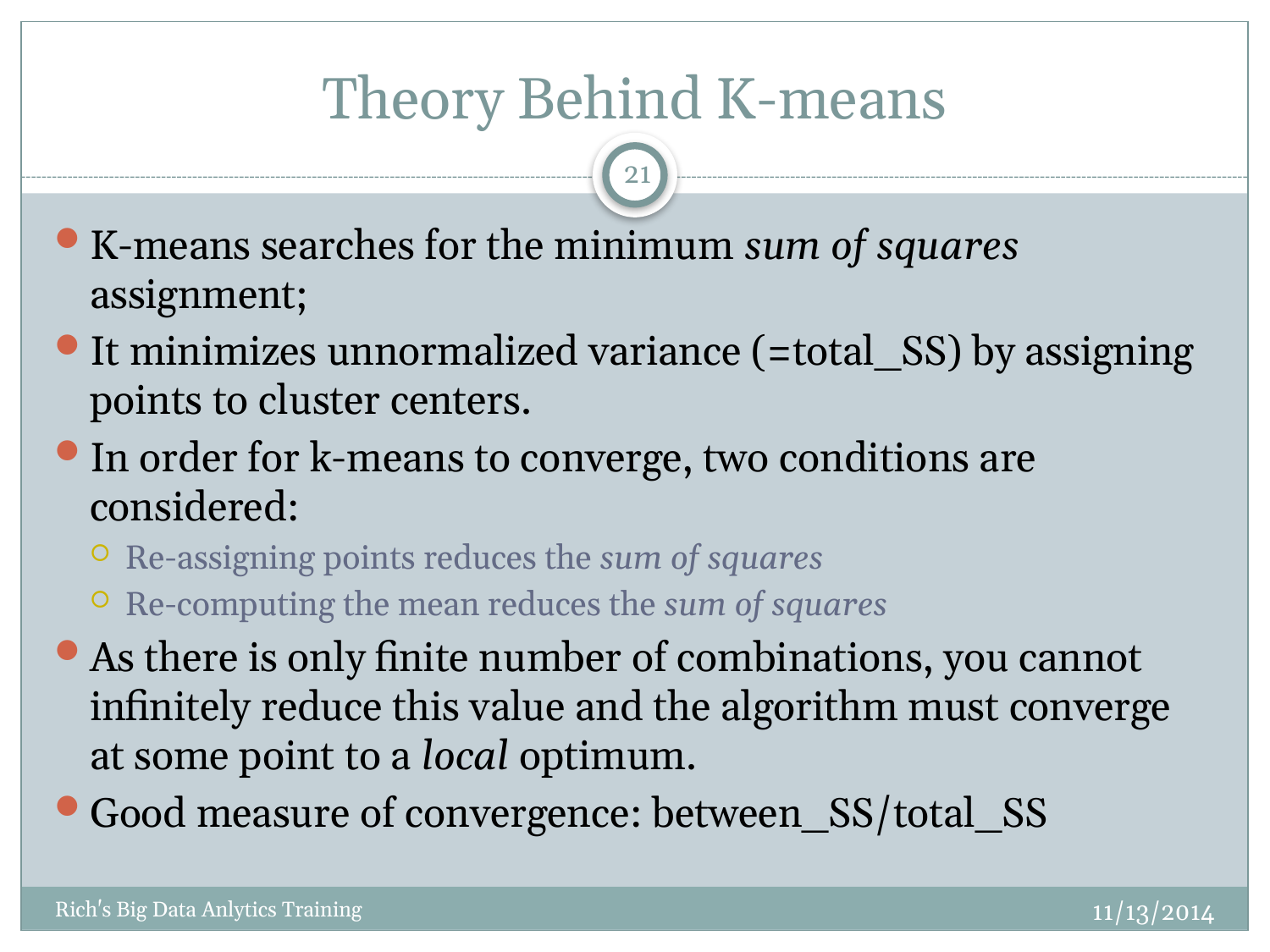

# Theory Behind K-means
21
K-means searches for the minimum sum of squares assignment;
It minimizes unnormalized variance (=total_SS) by assigning points to cluster centers.
In order for k-means to converge, two conditions are considered:
Re-assigning points reduces the sum of squares
Re-computing the mean reduces the sum of squares
As there is only finite number of combinations, you cannot infinitely reduce this value and the algorithm must converge at some point to a local optimum.
Good measure of convergence: between_SS/total_SS

11/13/2014
Rich's Big Data Anlytics Training